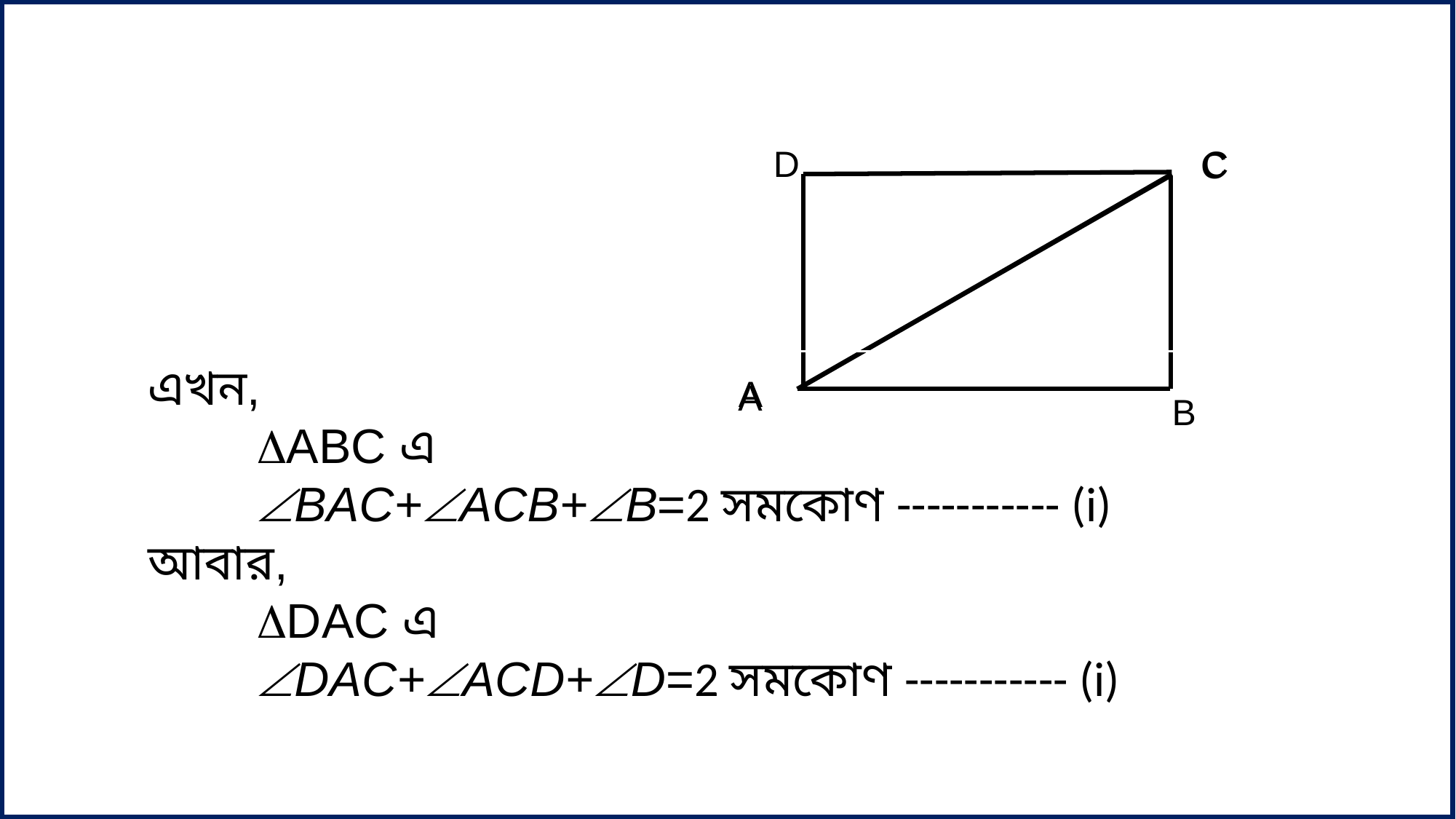

C
A
B
D
C
এখন,
	ΔABC এ
	∠BAC+∠ACB+∠B=2 সমকোণ ----------- (i)
আবার,
	ΔDAC এ
	∠DAC+∠ACD+∠D=2 সমকোণ ----------- (i)
A